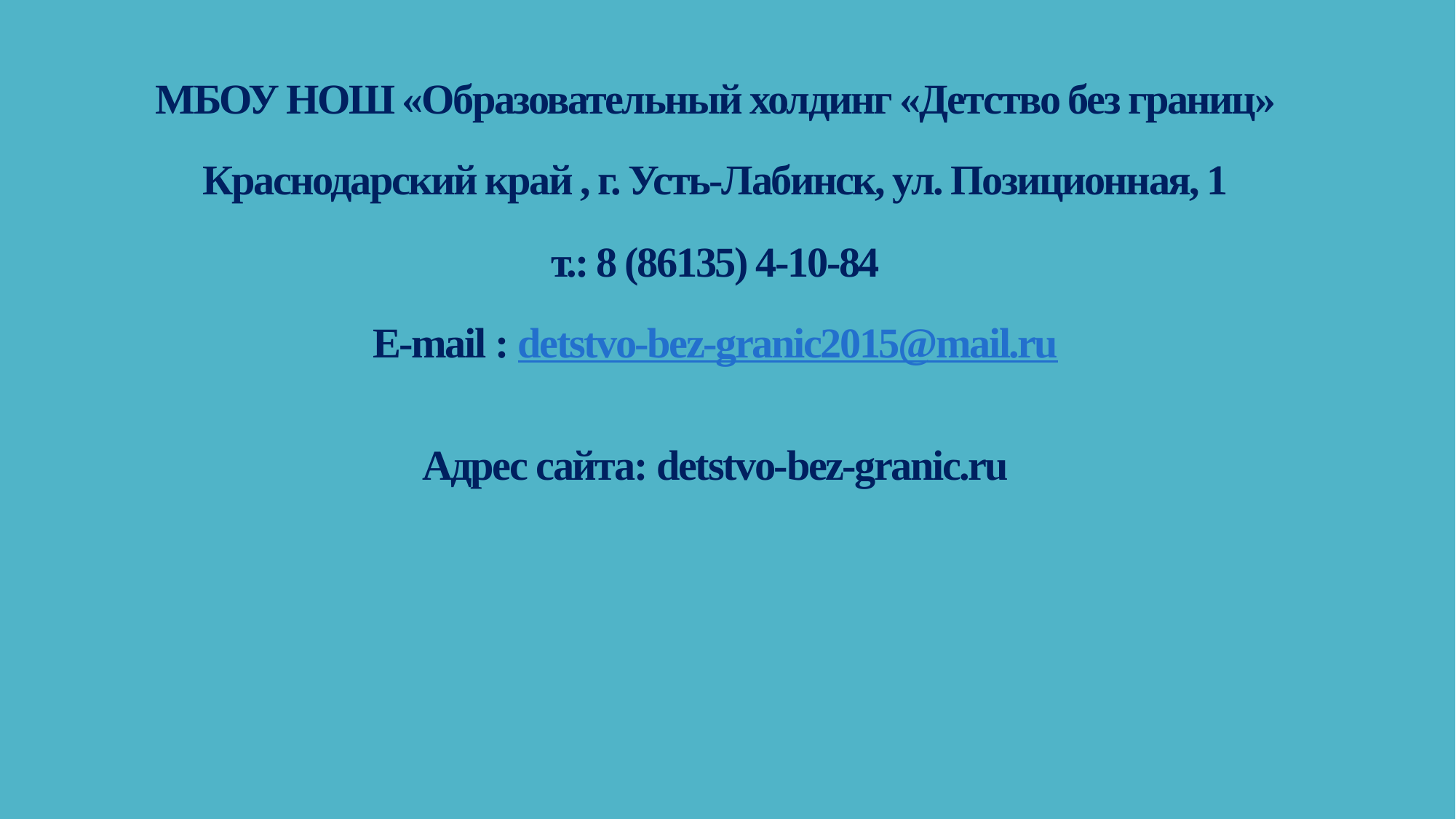

# МБОУ НОШ «Образовательный холдинг «Детство без границ» Краснодарский край , г. Усть-Лабинск, ул. Позиционная, 1 т.: 8 (86135) 4-10-84 E-mail : detstvo-bez-granic2015@mail.ru Адрес сайта: detstvo-bez-granic.ru